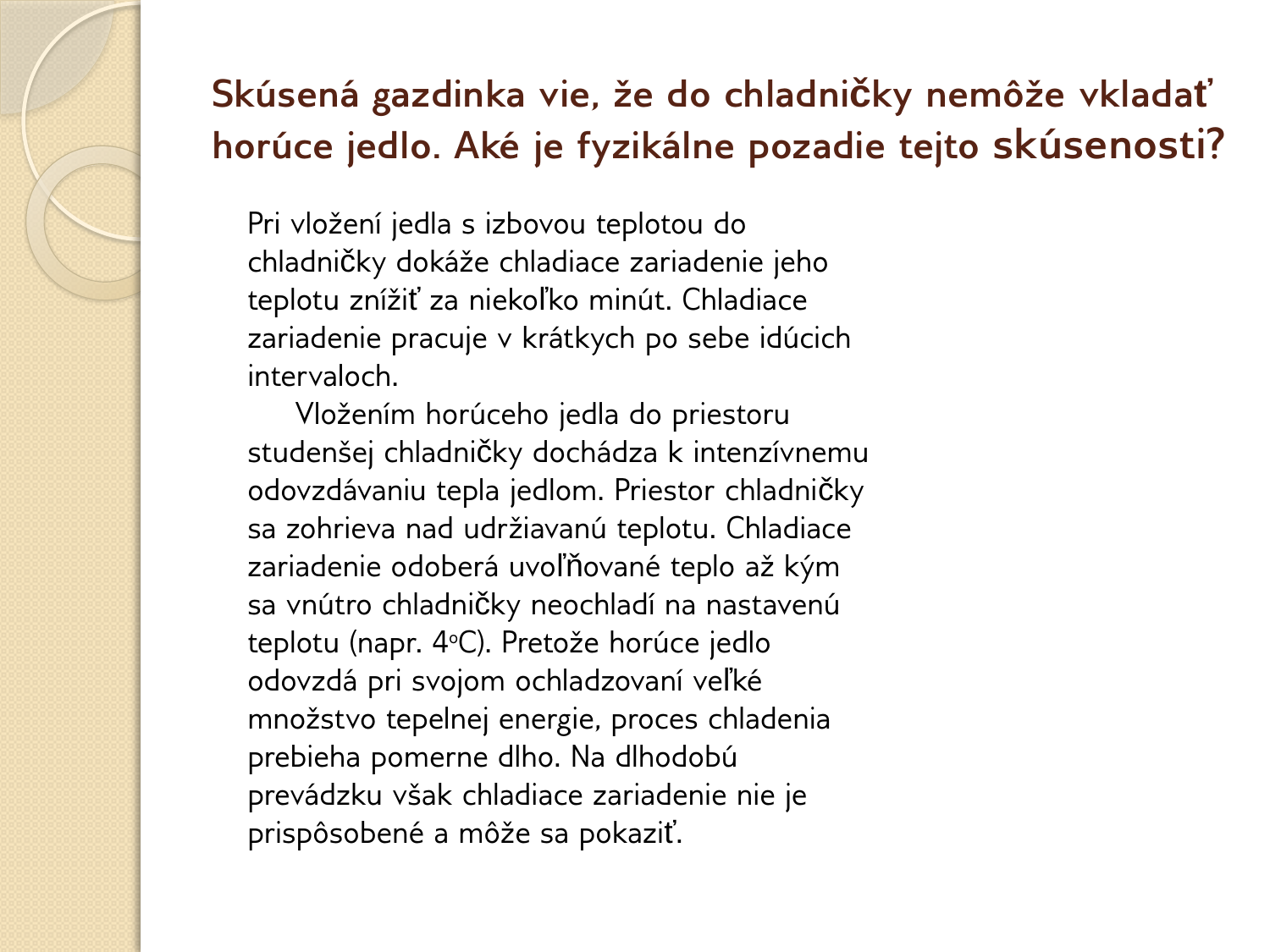

# Skúsená gazdinka vie, že do chladničky nemôže vkladať horúce jedlo. Aké je fyzikálne pozadie tejto skúsenosti?
Pri vložení jedla s izbovou teplotou do chladničky dokáže chladiace zariadenie jeho teplotu znížiť za niekoľko minút. Chladiace zariadenie pracuje v krátkych po sebe idúcich intervaloch.
     Vložením horúceho jedla do priestoru studenšej chladničky dochádza k intenzívnemu odovzdávaniu tepla jedlom. Priestor chladničky sa zohrieva nad udržiavanú teplotu. Chladiace zariadenie odoberá uvoľňované teplo až kým sa vnútro chladničky neochladí na nastavenú teplotu (napr. 4oC). Pretože horúce jedlo odovzdá pri svojom ochladzovaní veľké množstvo tepelnej energie, proces chladenia prebieha pomerne dlho. Na dlhodobú prevádzku však chladiace zariadenie nie je prispôsobené a môže sa pokaziť.